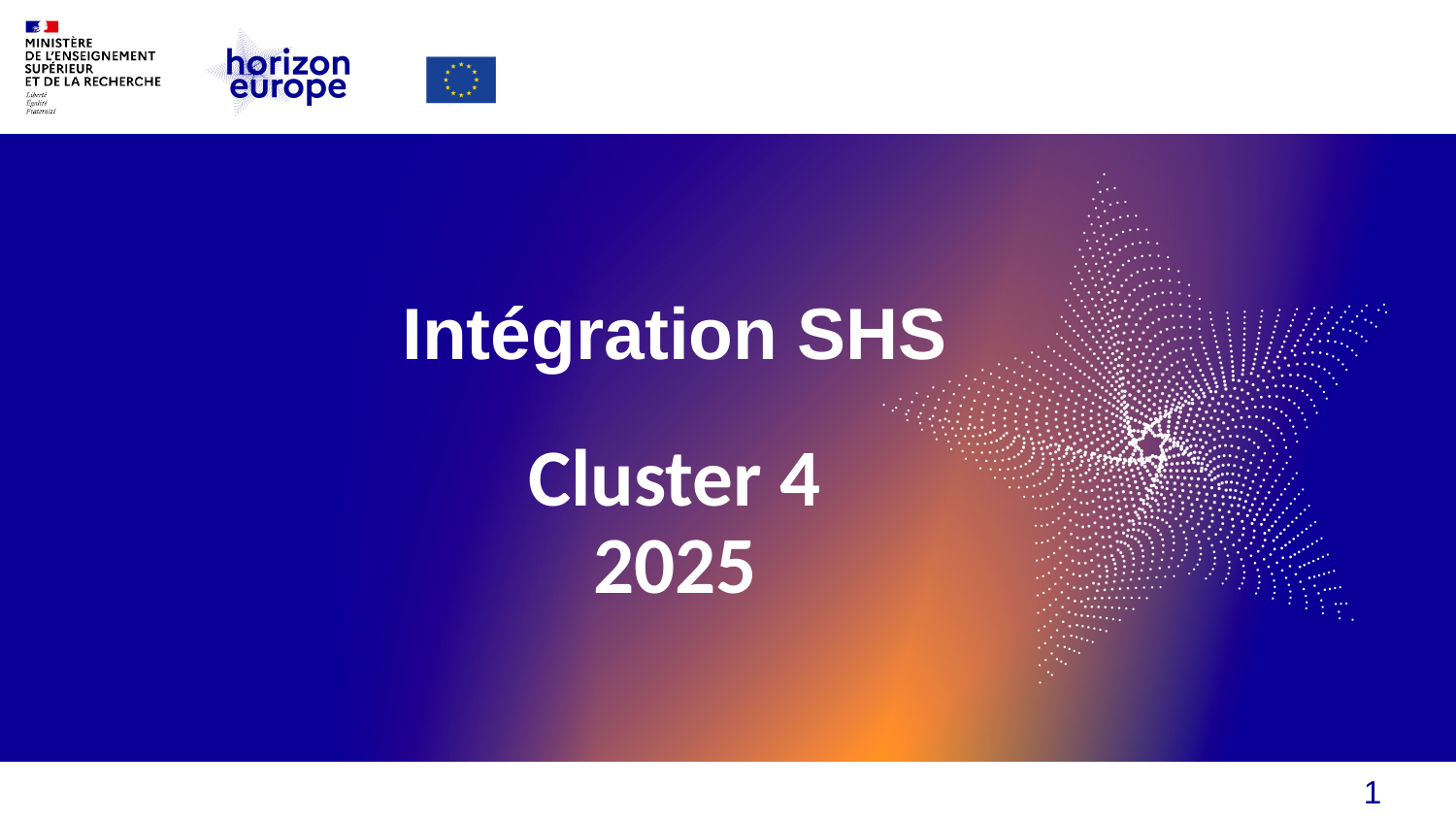

#
Intégration SHS

Cluster 4
2025

1